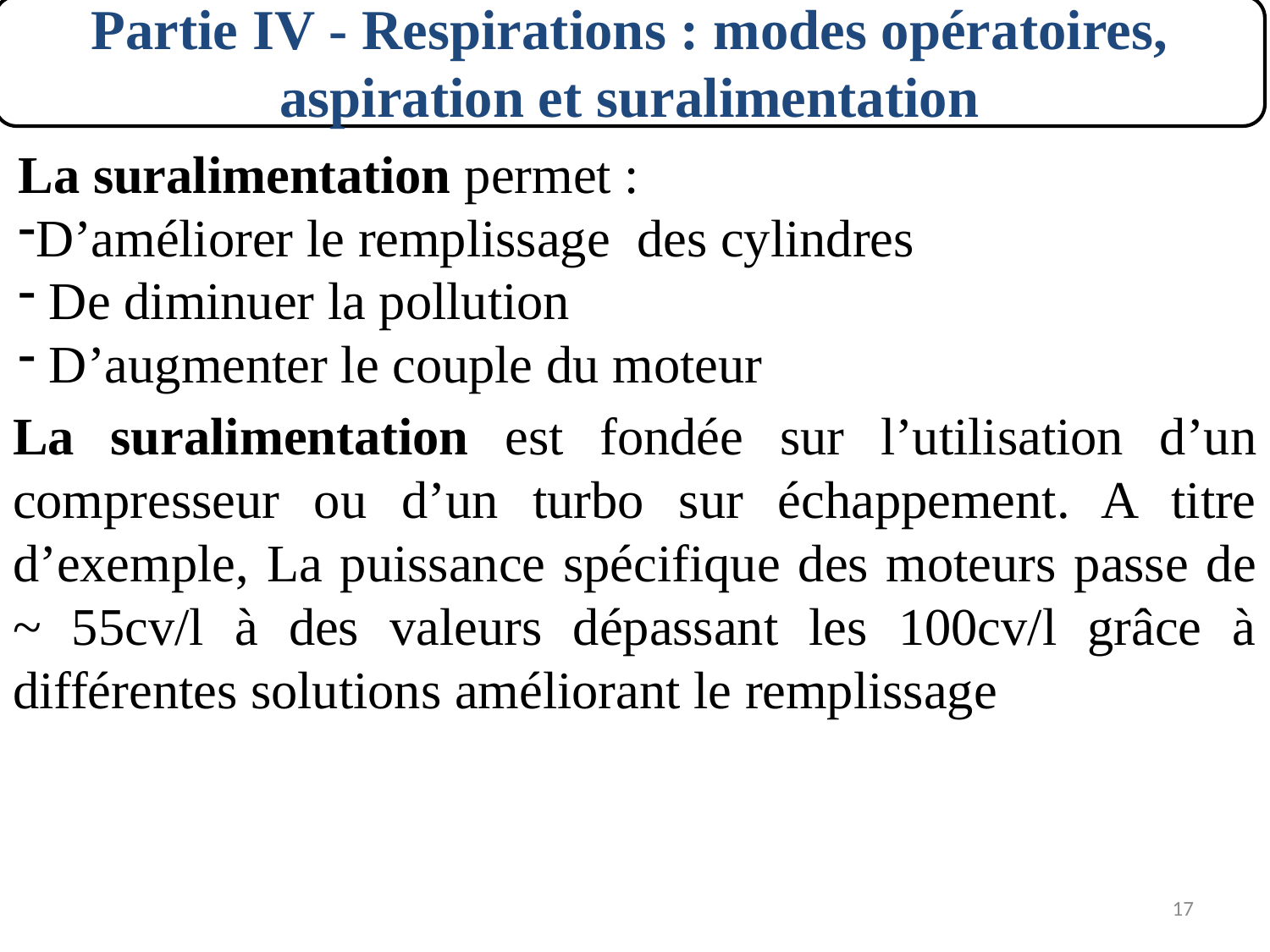

Partie IV - Respirations : modes opératoires, aspiration et suralimentation

La suralimentation permet :
D’améliorer le remplissage  des cylindres
 De diminuer la pollution
 D’augmenter le couple du moteur
La suralimentation est fondée sur l’utilisation d’un compresseur ou d’un turbo sur échappement. A titre d’exemple, La puissance spécifique des moteurs passe de ~ 55cv/l à des valeurs dépassant les 100cv/l grâce à différentes solutions améliorant le remplissage
17